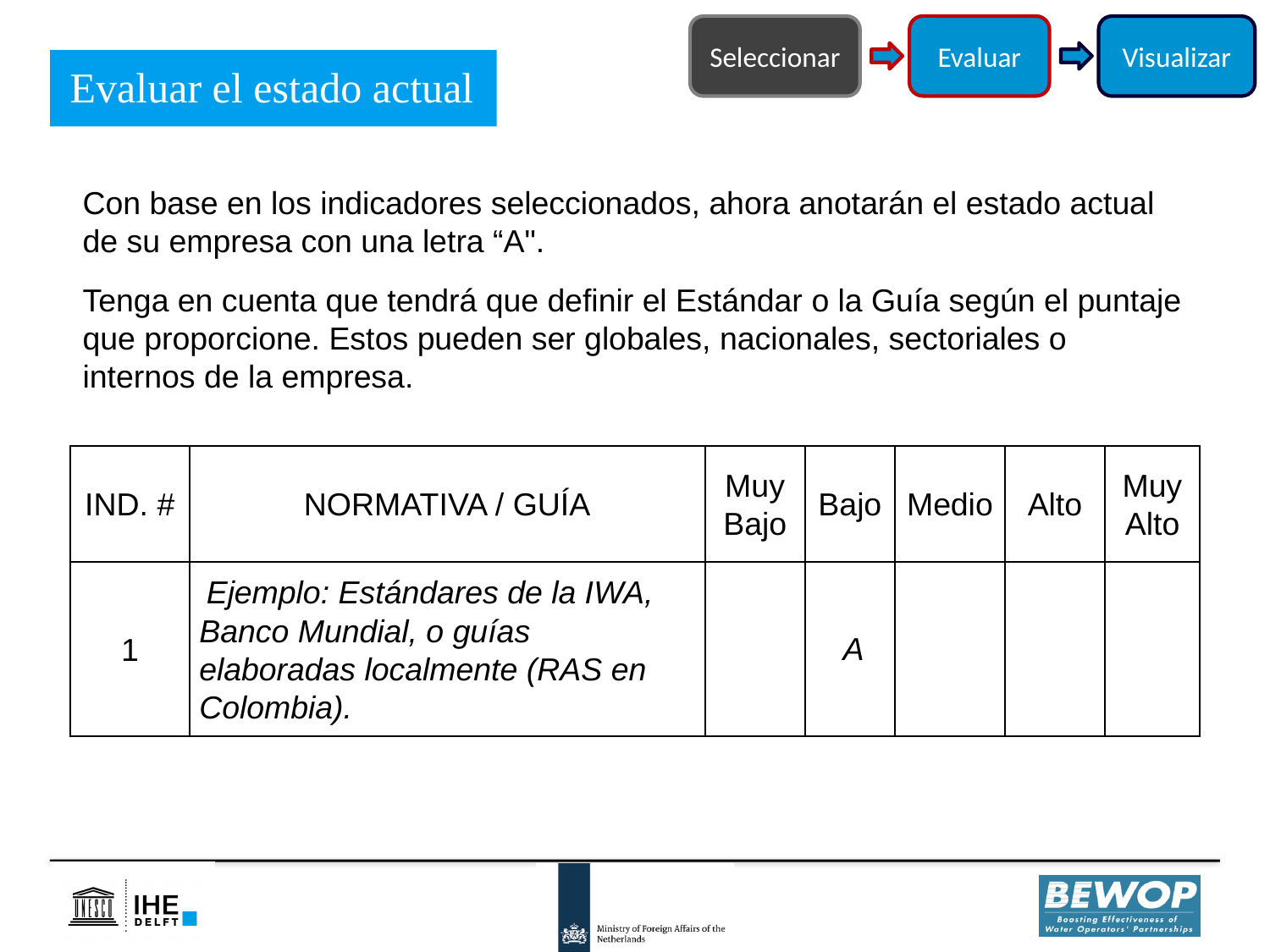

Evaluar
Seleccionar
Visualizar

Evaluar el estado actual
Con base en los indicadores seleccionados, ahora anotarán el estado actual de su empresa con una letra “A".
Tenga en cuenta que tendrá que definir el Estándar o la Guía según el puntaje que proporcione. Estos pueden ser globales, nacionales, sectoriales o internos de la empresa.
| IND. # | NORMATIVA / GUÍA | Muy Bajo | Bajo | Medio | Alto | Muy Alto |
| --- | --- | --- | --- | --- | --- | --- |
| 1 | Ejemplo: Estándares de la IWA, Banco Mundial, o guías elaboradas localmente (RAS en Colombia). |  | A |  |  |  |